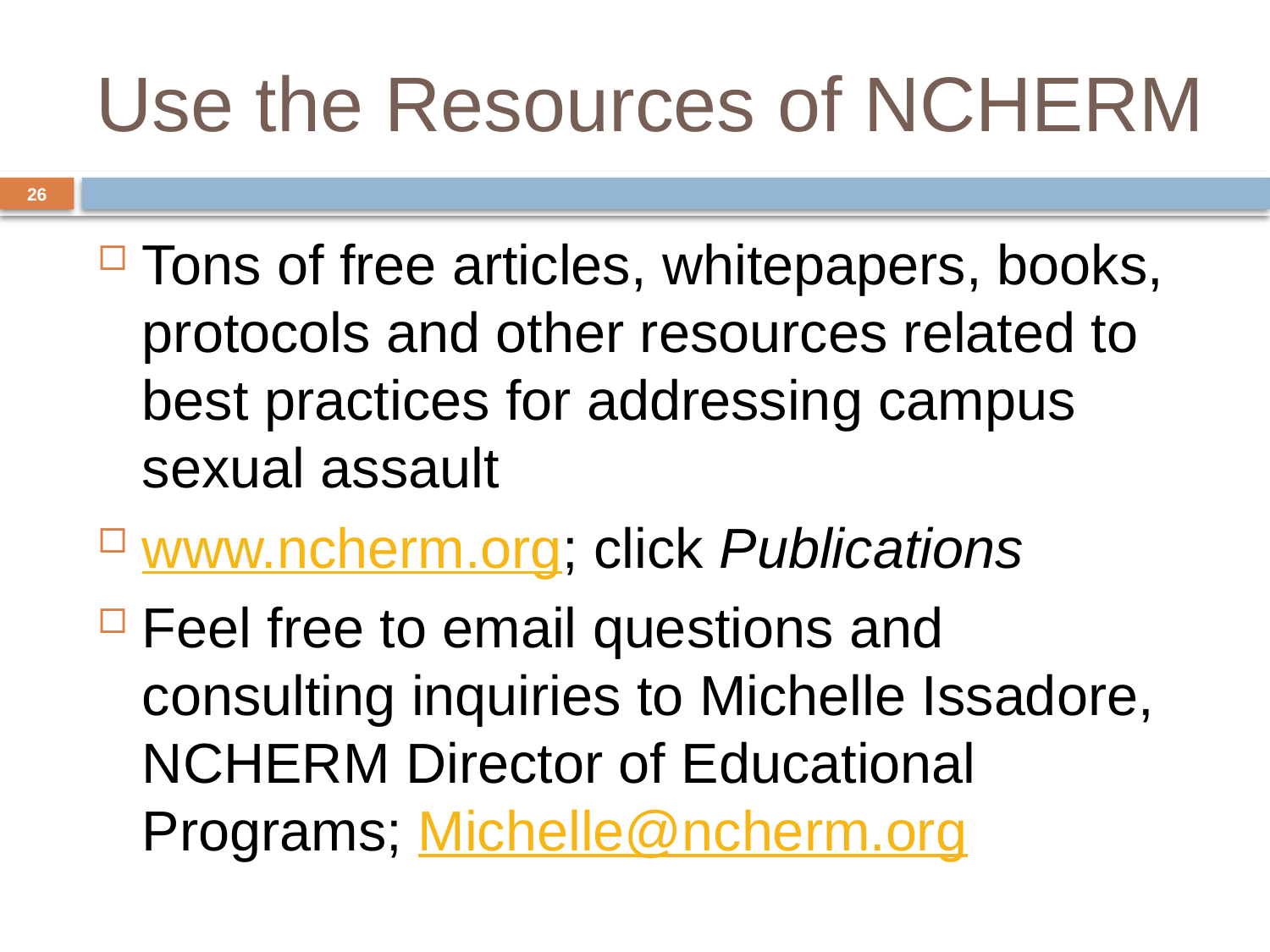

# Use the Resources of NCHERM
26
Tons of free articles, whitepapers, books, protocols and other resources related to best practices for addressing campus sexual assault
www.ncherm.org; click Publications
Feel free to email questions and consulting inquiries to Michelle Issadore, NCHERM Director of Educational Programs; Michelle@ncherm.org